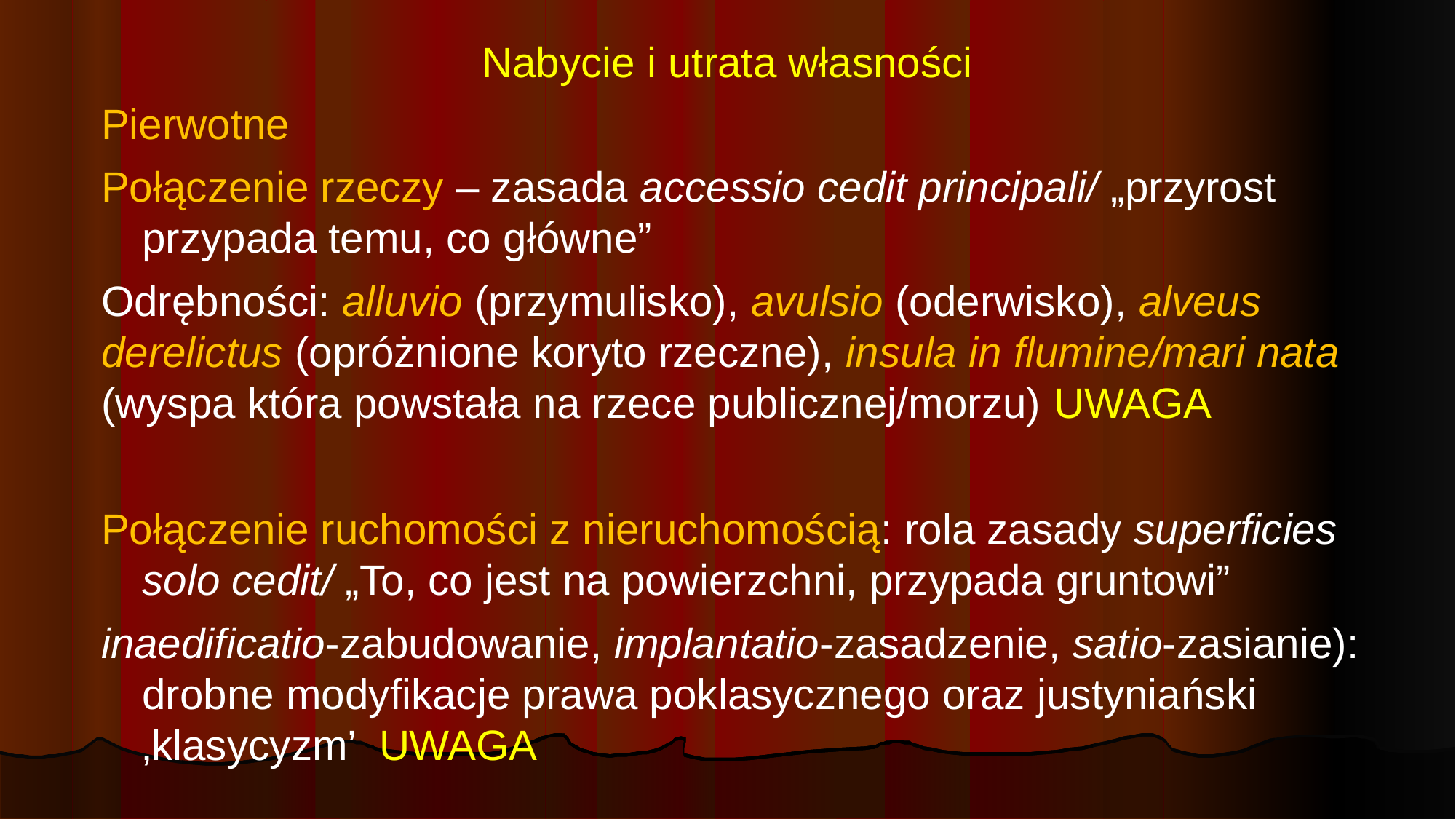

# Nabycie i utrata własności
Pierwotne
Połączenie rzeczy – zasada accessio cedit principali/ „przyrost przypada temu, co główne”
Odrębności: alluvio (przymulisko), avulsio (oderwisko), alveus derelictus (opróżnione koryto rzeczne), insula in flumine/mari nata (wyspa która powstała na rzece publicznej/morzu) UWAGA

Połączenie ruchomości z nieruchomością: rola zasady superficies solo cedit/ „To, co jest na powierzchni, przypada gruntowi”
inaedificatio-zabudowanie, implantatio-zasadzenie, satio-zasianie): drobne modyfikacje prawa poklasycznego oraz justyniański ‚klasycyzm’  UWAGA